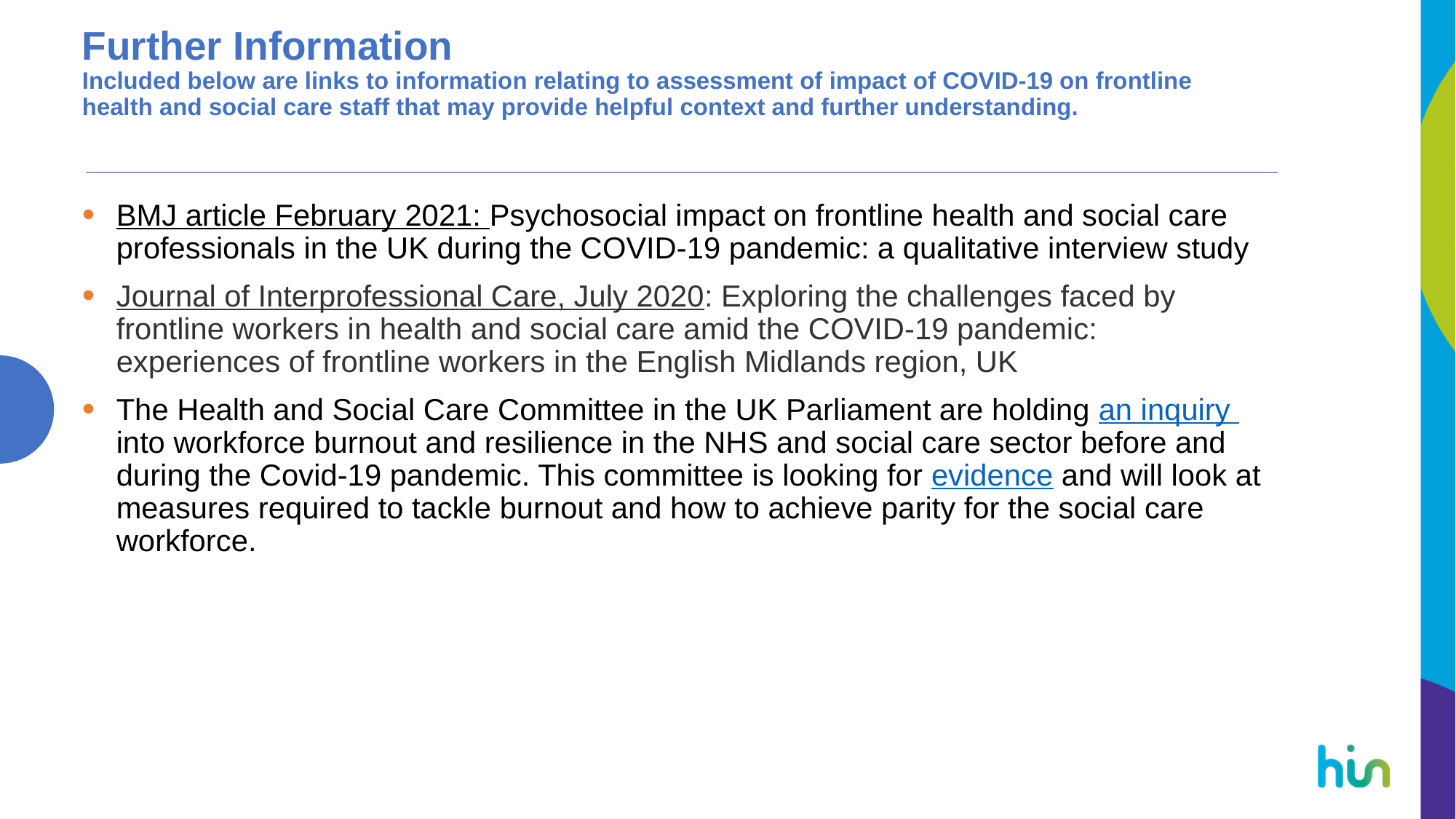

# Further Information Included below are links to information relating to assessment of impact of COVID-19 on frontline health and social care staff that may provide helpful context and further understanding.
BMJ article February 2021: Psychosocial impact on frontline health and social care professionals in the UK during the COVID-19 pandemic: a qualitative interview study
Journal of Interprofessional Care, July 2020: Exploring the challenges faced by frontline workers in health and social care amid the COVID-19 pandemic: experiences of frontline workers in the English Midlands region, UK
The Health and Social Care Committee in the UK Parliament are holding an inquiry into workforce burnout and resilience in the NHS and social care sector before and during the Covid-19 pandemic. This committee is looking for evidence and will look at measures required to tackle burnout and how to achieve parity for the social care workforce.